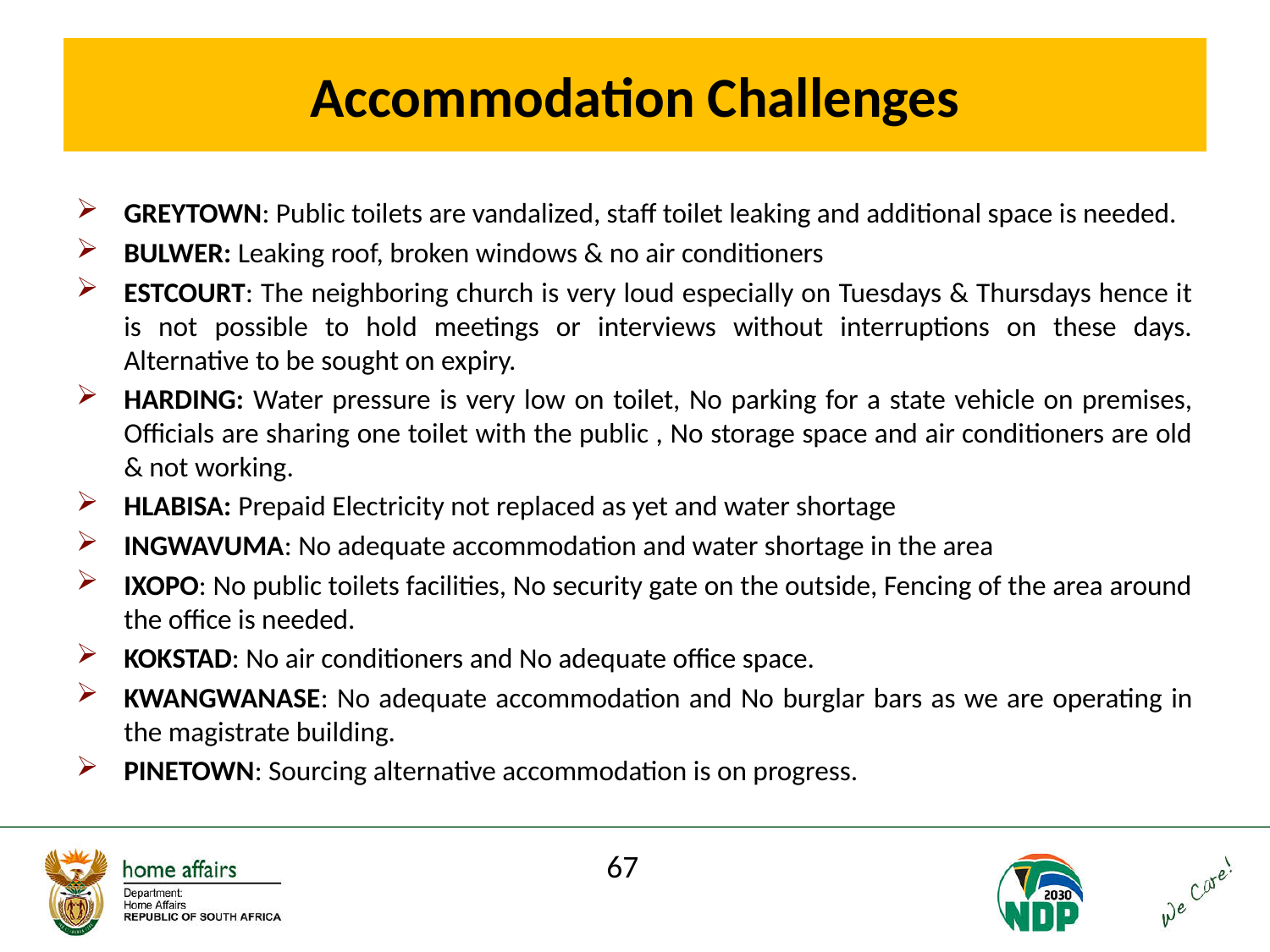

# Accommodation Challenges

GREYTOWN: Public toilets are vandalized, staff toilet leaking and additional space is needed.
BULWER: Leaking roof, broken windows & no air conditioners
ESTCOURT: The neighboring church is very loud especially on Tuesdays & Thursdays hence it is not possible to hold meetings or interviews without interruptions on these days. Alternative to be sought on expiry.
HARDING: Water pressure is very low on toilet, No parking for a state vehicle on premises, Officials are sharing one toilet with the public , No storage space and air conditioners are old & not working.
HLABISA: Prepaid Electricity not replaced as yet and water shortage
INGWAVUMA: No adequate accommodation and water shortage in the area
IXOPO: No public toilets facilities, No security gate on the outside, Fencing of the area around the office is needed.
KOKSTAD: No air conditioners and No adequate office space.
KWANGWANASE: No adequate accommodation and No burglar bars as we are operating in the magistrate building.
PINETOWN: Sourcing alternative accommodation is on progress.

67